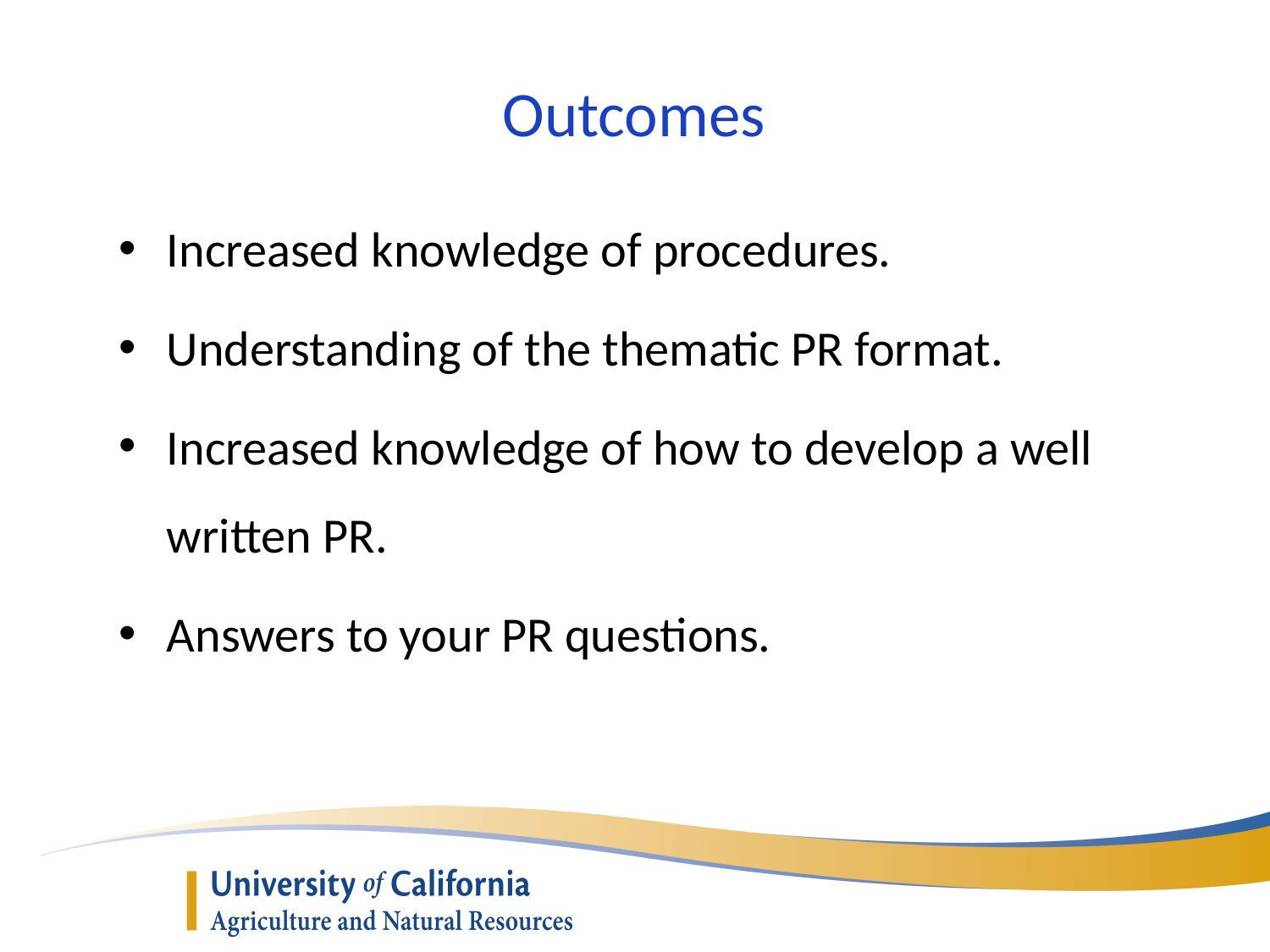

Outcomes
Increased knowledge of procedures.
Understanding of the thematic PR format.
Increased knowledge of how to develop a well written PR.
Answers to your PR questions.